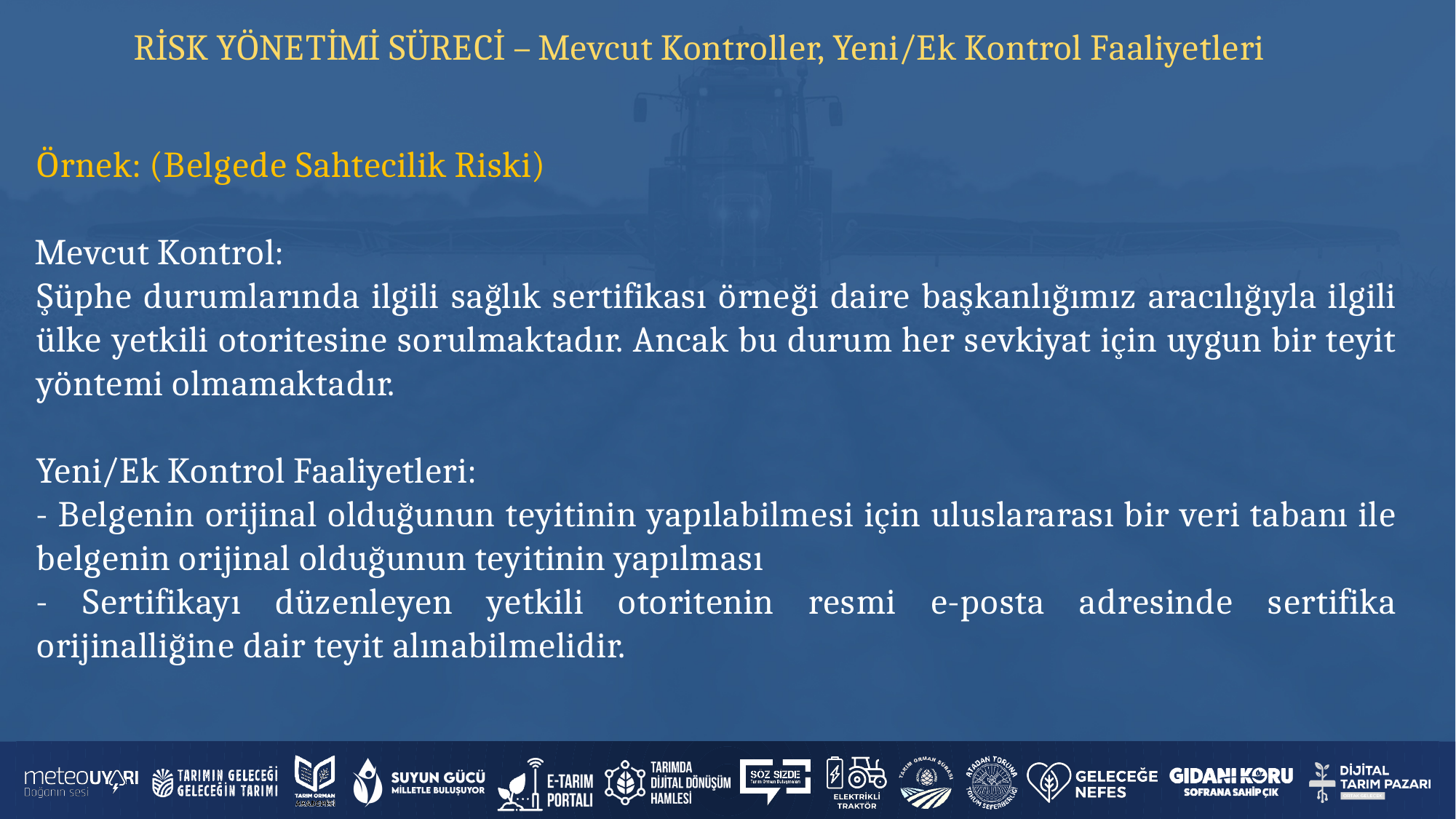

RİSK YÖNETİMİ SÜRECİ – Mevcut Kontroller, Yeni/Ek Kontrol Faaliyetleri

Örnek: (Belgede Sahtecilik Riski)

Mevcut Kontrol:
Şüphe durumlarında ilgili sağlık sertifikası örneği daire başkanlığımız aracılığıyla ilgili ülke yetkili otoritesine sorulmaktadır. Ancak bu durum her sevkiyat için uygun bir teyit yöntemi olmamaktadır.

Yeni/Ek Kontrol Faaliyetleri:
- Belgenin orijinal olduğunun teyitinin yapılabilmesi için uluslararası bir veri tabanı ile belgenin orijinal olduğunun teyitinin yapılması
- Sertifikayı düzenleyen yetkili otoritenin resmi e-posta adresinde sertifika orijinalliğine dair teyit alınabilmelidir.